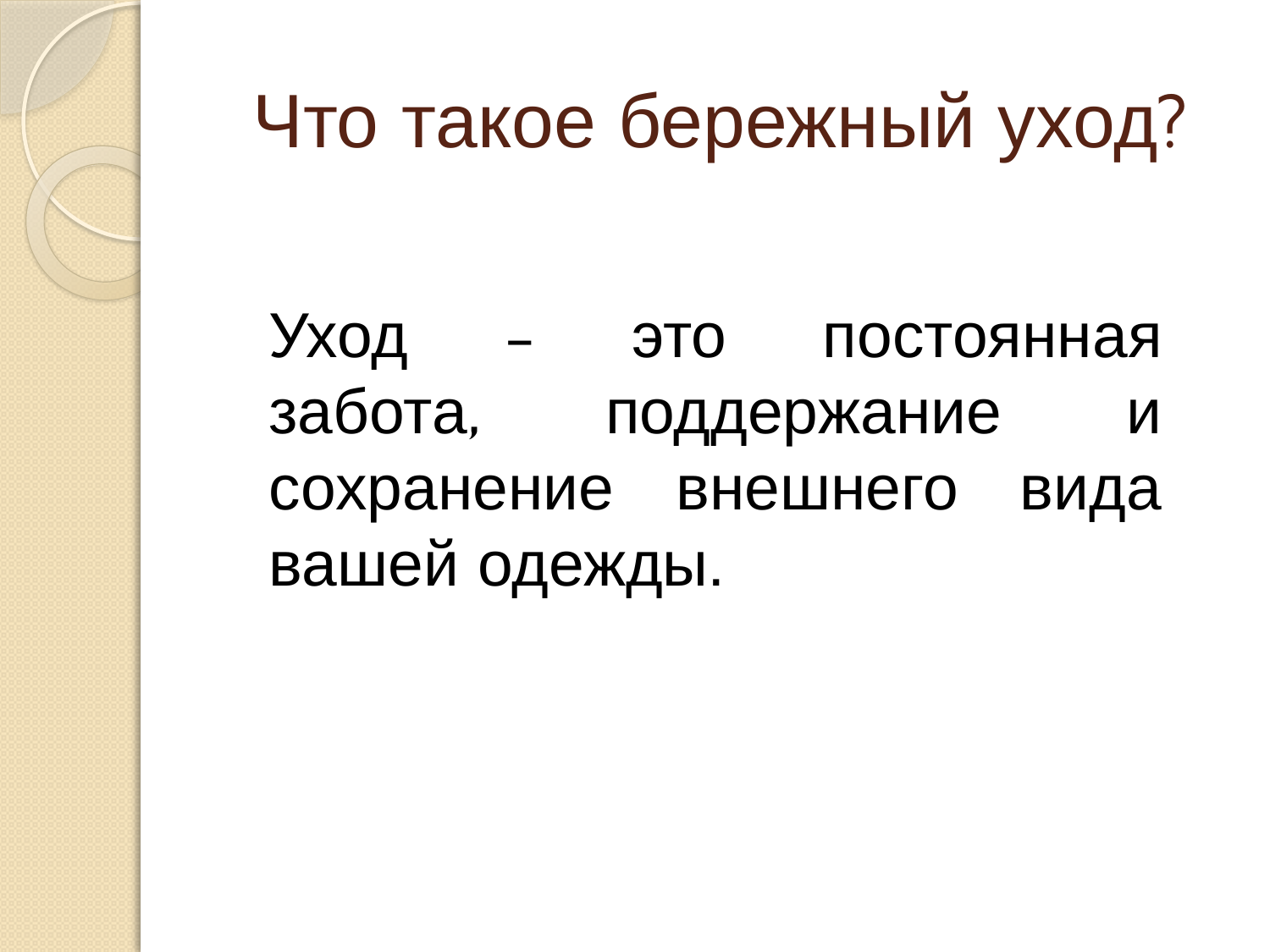

# Что такое бережный уход?

Уход – это постоянная забота, поддержание и сохранение внешнего вида вашей одежды.